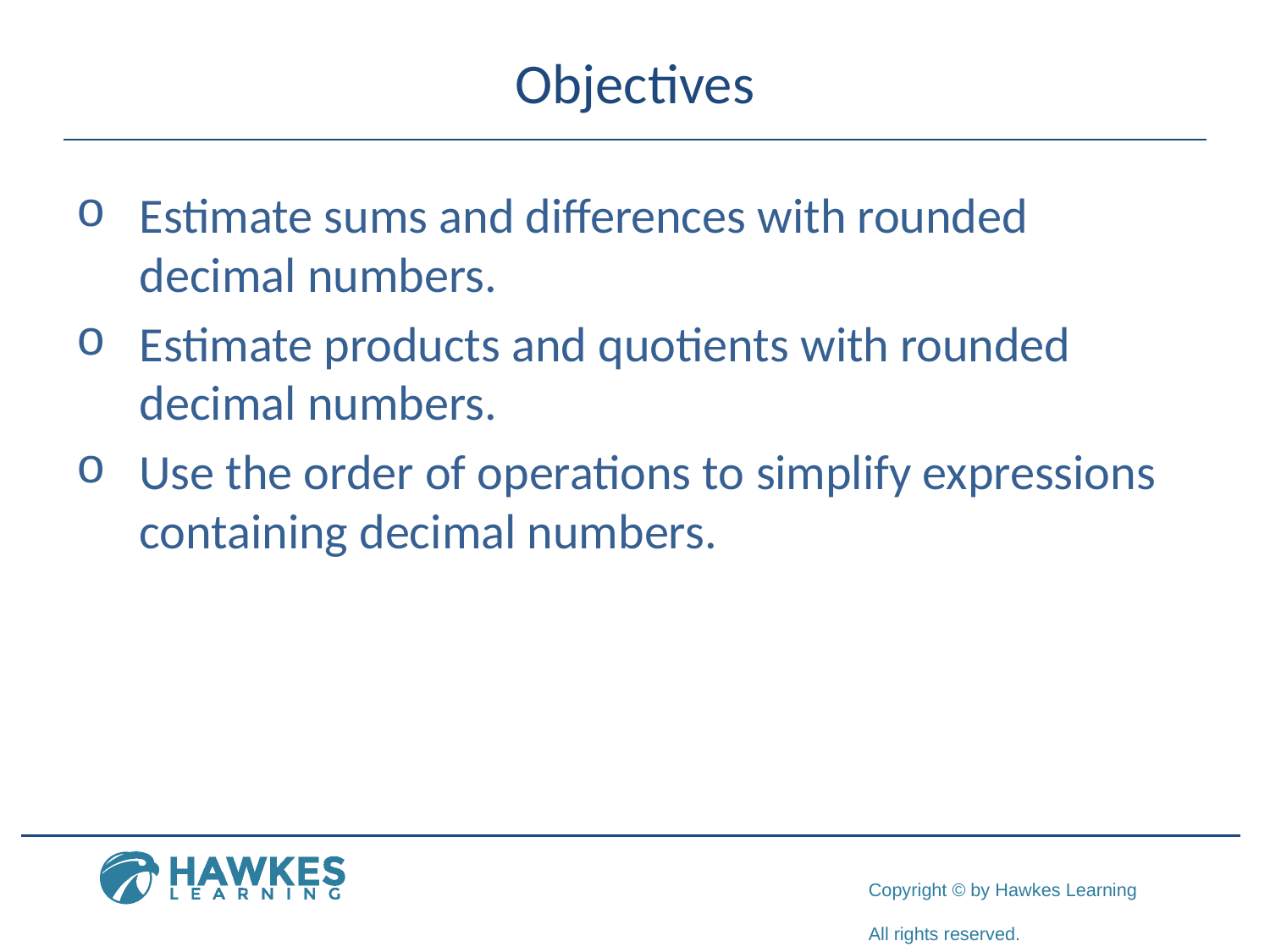

# Objectives
Estimate sums and differences with rounded decimal numbers.
Estimate products and quotients with rounded      decimal numbers.
Use the order of operations to simplify expressions containing decimal numbers.